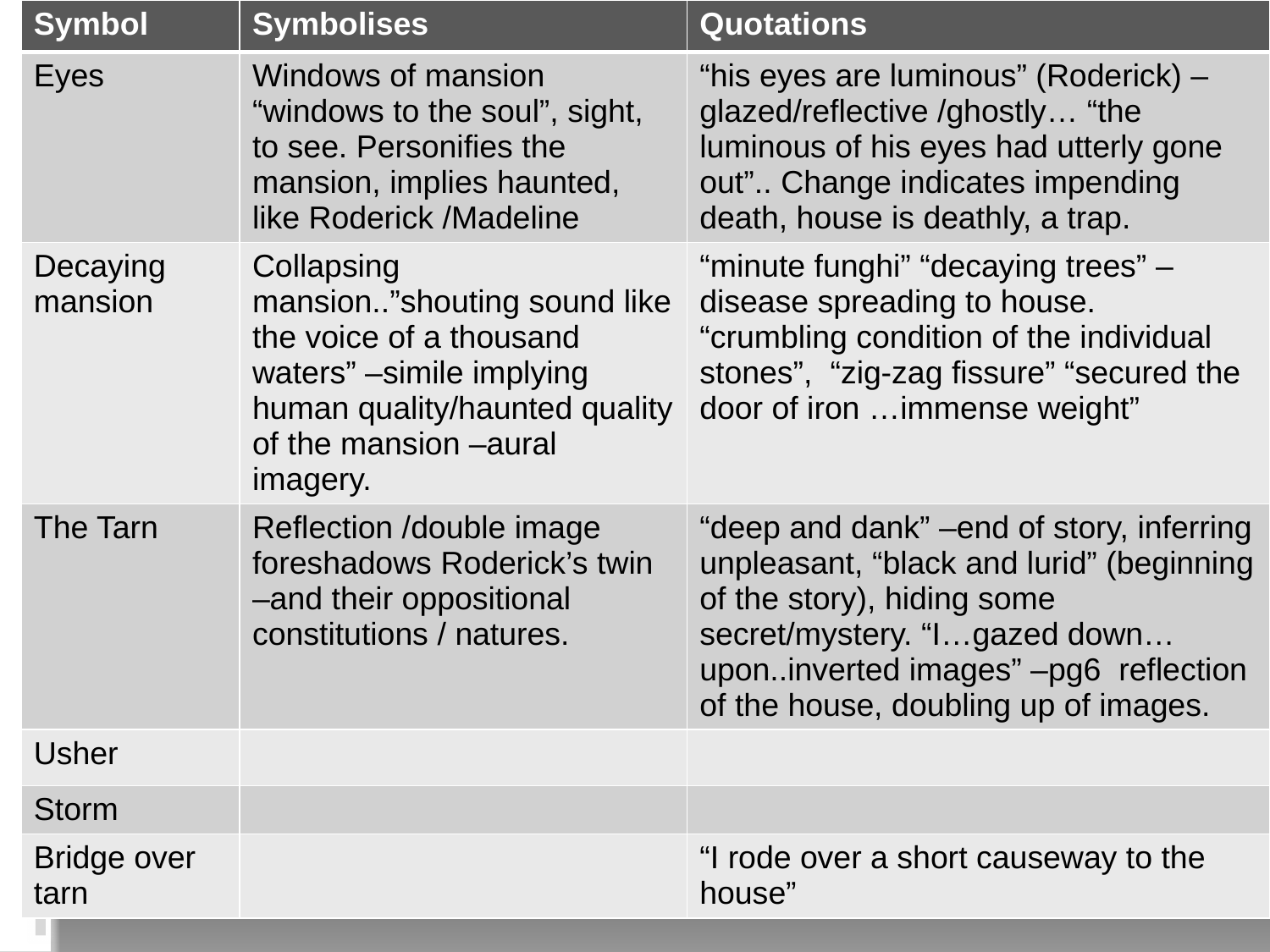

| Symbol | Symbolises | Quotations |
| --- | --- | --- |
| Eyes | Windows of mansion “windows to the soul”, sight, to see. Personifies the mansion, implies haunted, like Roderick /Madeline | “his eyes are luminous” (Roderick) –glazed/reflective /ghostly… “the luminous of his eyes had utterly gone out”.. Change indicates impending death, house is deathly, a trap. |
| Decaying mansion | Collapsing mansion..”shouting sound like the voice of a thousand waters” –simile implying human quality/haunted quality of the mansion –aural imagery. | “minute funghi” “decaying trees” – disease spreading to house. “crumbling condition of the individual stones”, “zig-zag fissure” “secured the door of iron …immense weight” |
| The Tarn | Reflection /double image foreshadows Roderick’s twin –and their oppositional constitutions / natures. | “deep and dank” –end of story, inferring unpleasant, “black and lurid” (beginning of the story), hiding some secret/mystery. “I…gazed down…upon..inverted images” –pg6 reflection of the house, doubling up of images. |
| Usher |  |  |
| Storm |  |  |
| Bridge over tarn |  | “I rode over a short causeway to the house” |
# Symbolism – class quotes